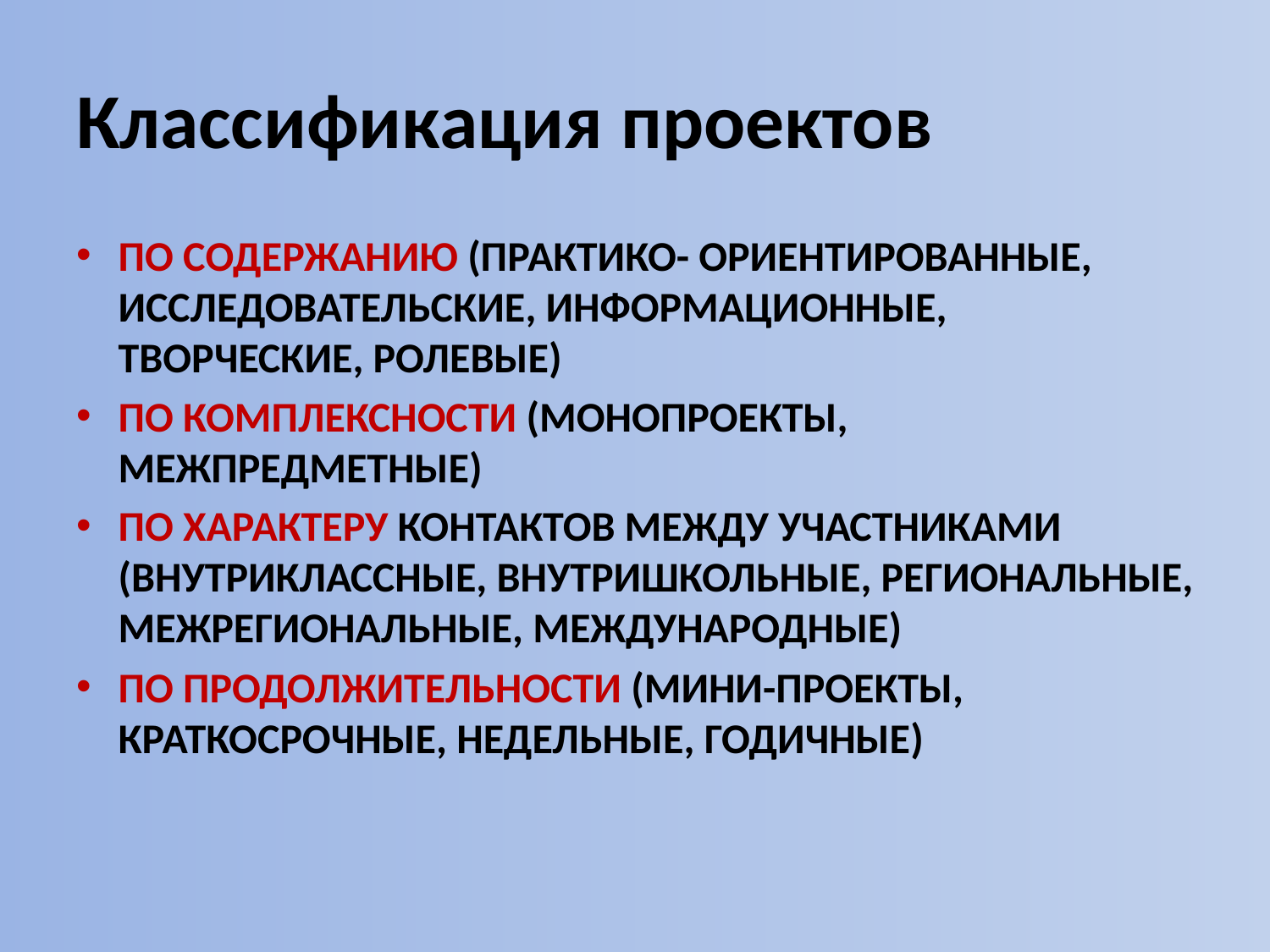

# Классификация проектов
ПО СОДЕРЖАНИЮ (ПРАКТИКО- ОРИЕНТИРОВАННЫЕ, ИССЛЕДОВАТЕЛЬСКИЕ, ИНФОРМАЦИОННЫЕ, ТВОРЧЕСКИЕ, РОЛЕВЫЕ)
ПО КОМПЛЕКСНОСТИ (МОНОПРОЕКТЫ, МЕЖПРЕДМЕТНЫЕ)
ПО ХАРАКТЕРУ КОНТАКТОВ МЕЖДУ УЧАСТНИКАМИ (ВНУТРИКЛАССНЫЕ, ВНУТРИШКОЛЬНЫЕ, РЕГИОНАЛЬНЫЕ, МЕЖРЕГИОНАЛЬНЫЕ, МЕЖДУНАРОДНЫЕ)
ПО ПРОДОЛЖИТЕЛЬНОСТИ (МИНИ-ПРОЕКТЫ, КРАТКОСРОЧНЫЕ, НЕДЕЛЬНЫЕ, ГОДИЧНЫЕ)